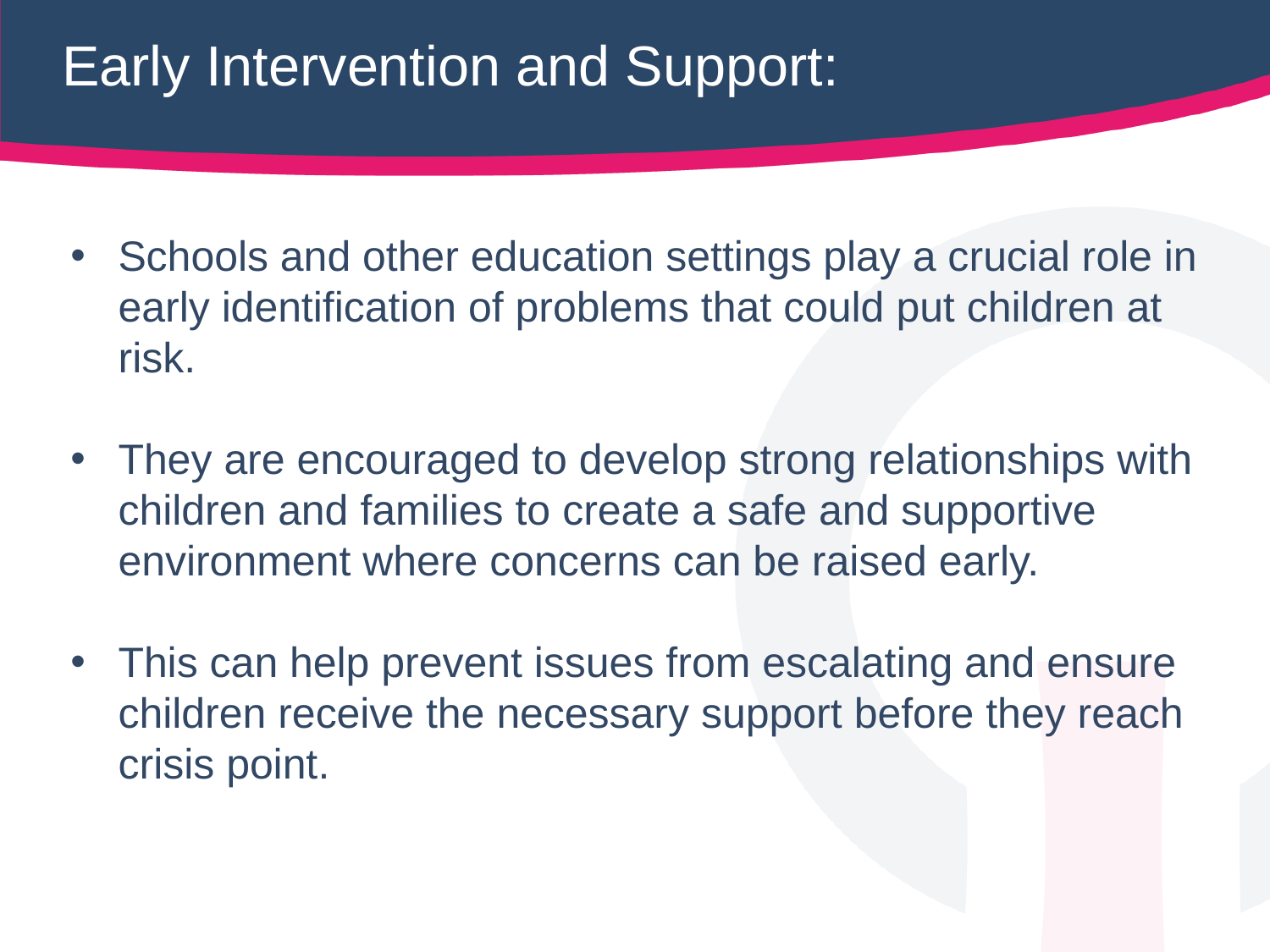

# Early Intervention and Support:
Schools and other education settings play a crucial role in early identification of problems that could put children at risk.

They are encouraged to develop strong relationships with children and families to create a safe and supportive environment where concerns can be raised early.

This can help prevent issues from escalating and ensure children receive the necessary support before they reach crisis point.